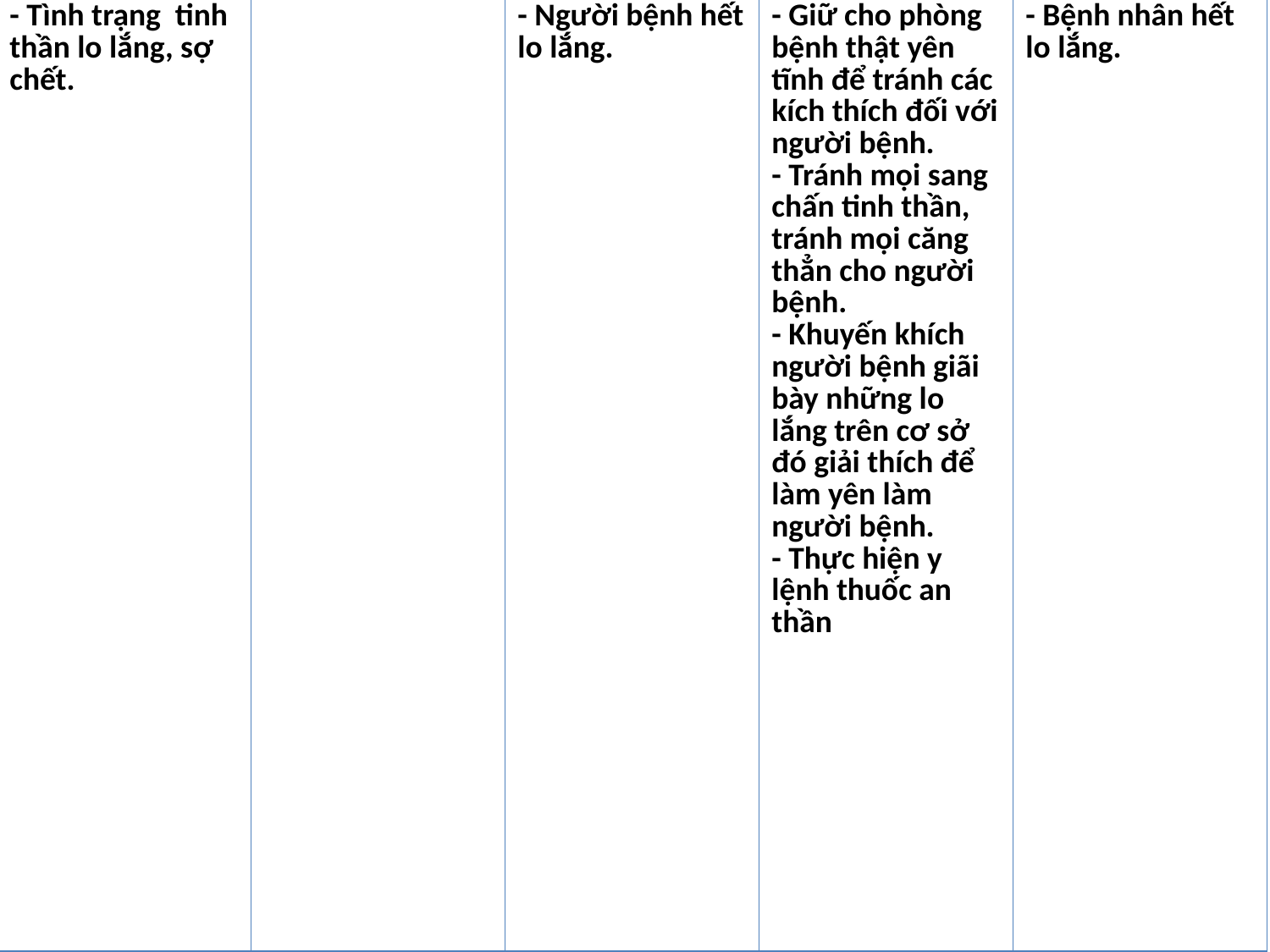

| - Tình trạng tinh thần lo lắng, sợ chết. |  | - Người bệnh hết lo lắng. | - Giữ cho phòng bệnh thật yên tĩnh để tránh các kích thích đối với người bệnh. - Tránh mọi sang chấn tinh thần, tránh mọi căng thẳn cho người bệnh. - Khuyến khích người bệnh giãi bày những lo lắng trên cơ sở đó giải thích để làm yên làm người bệnh. - Thực hiện y lệnh thuốc an thần | - Bệnh nhân hết lo lắng. |
| --- | --- | --- | --- | --- |